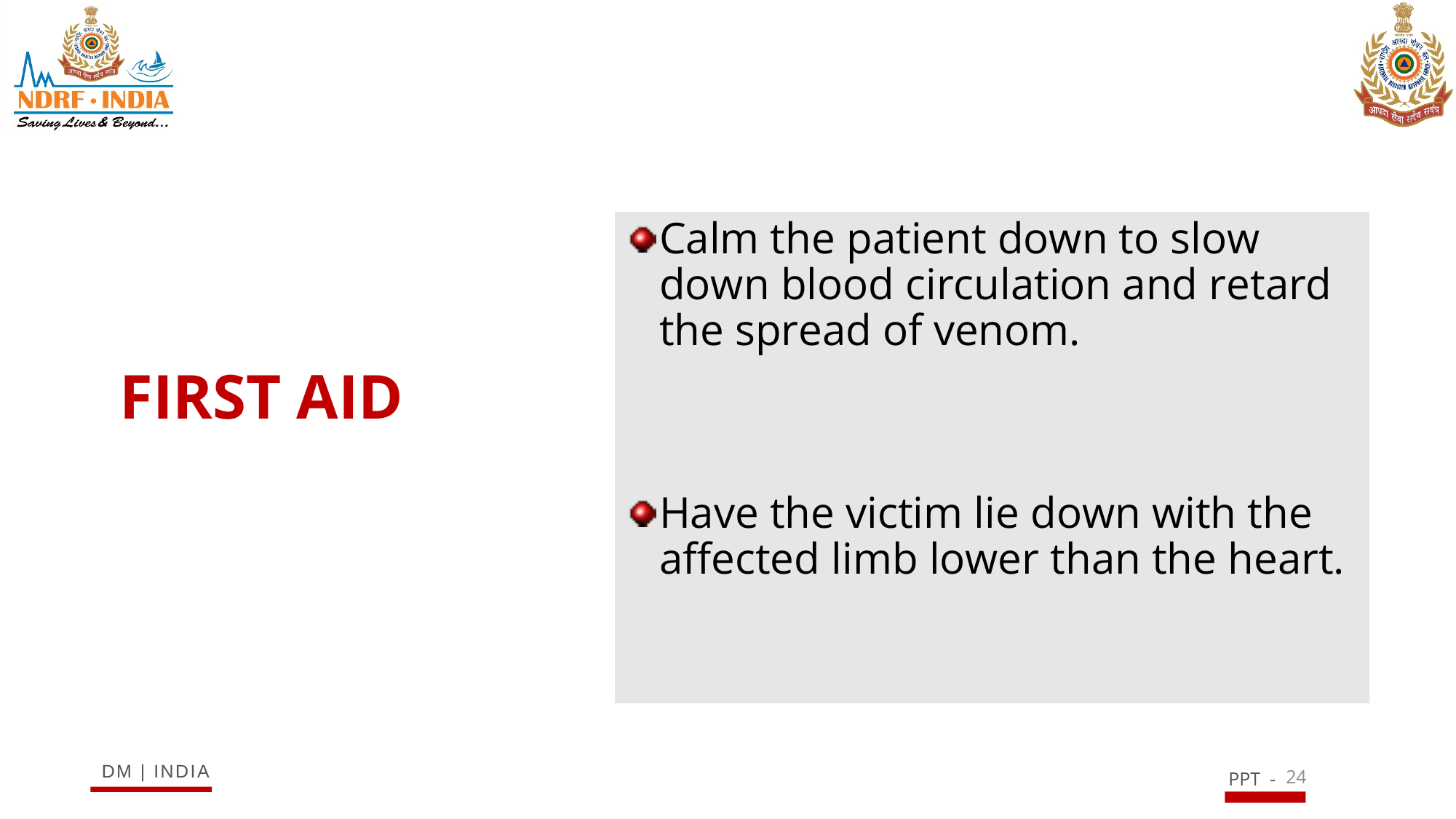

Calm the patient down to slow down blood circulation and retard the spread of venom.

Have the victim lie down with the affected limb lower than the heart.
# FIRST AID
24